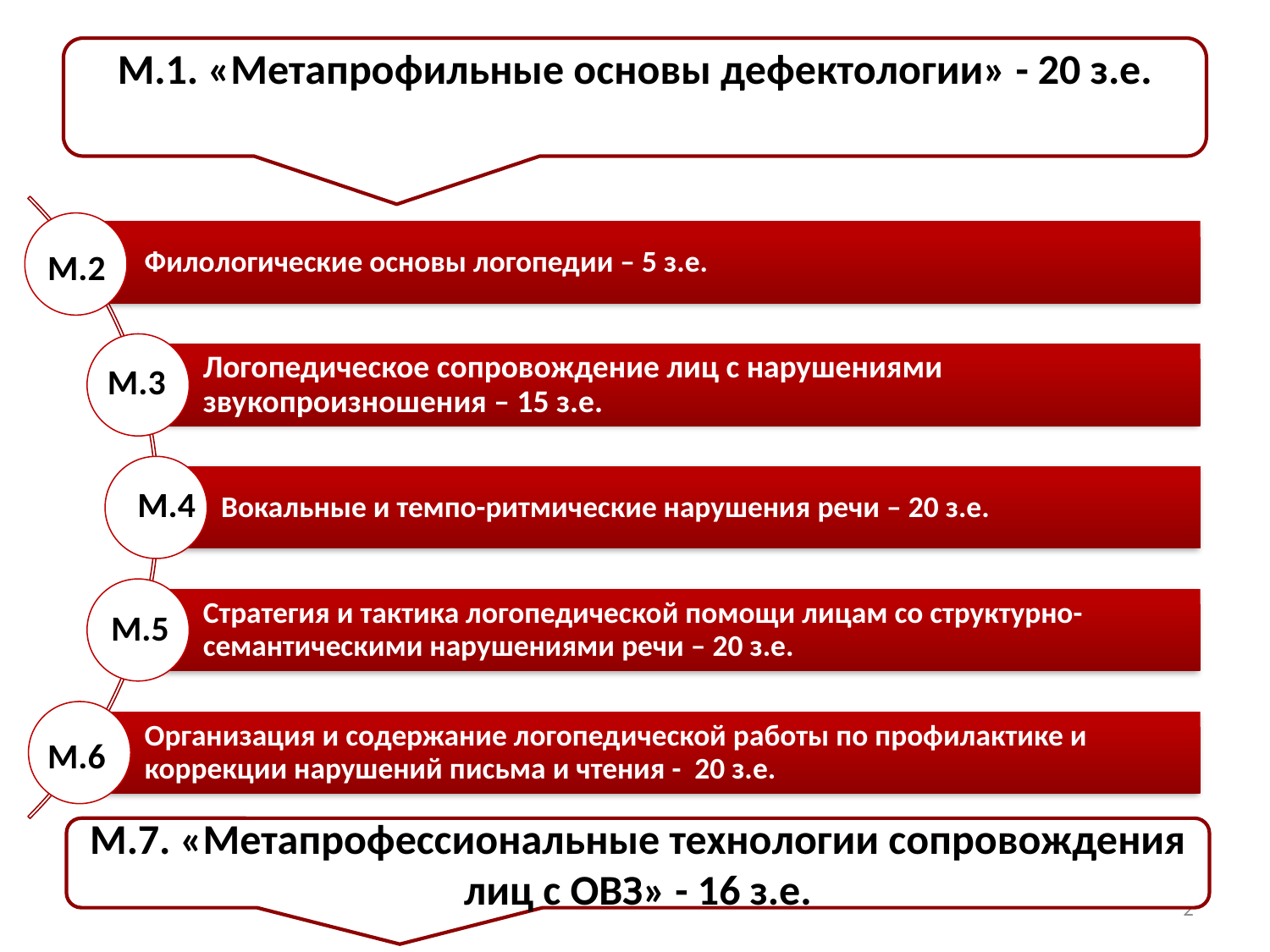

#
М.1. «Метапрофильные основы дефектологии» - 20 з.е.

Филологические основы логопедии – 5 з.е.
Логопедическое сопровождение лиц с нарушениями звукопроизношения – 15 з.е.
Вокальные и темпо-ритмические нарушения речи – 20 з.е.
Стратегия и тактика логопедической помощи лицам со структурно-семантическими нарушениями речи – 20 з.е.
Организация и содержание логопедической работы по профилактике и коррекции нарушений письма и чтения -  20 з.е.
М.2
М.3
М.4
М.5
М.6
М.7. «Метапрофессиональные технологии сопровождения лиц с ОВЗ» - 16 з.е.
2